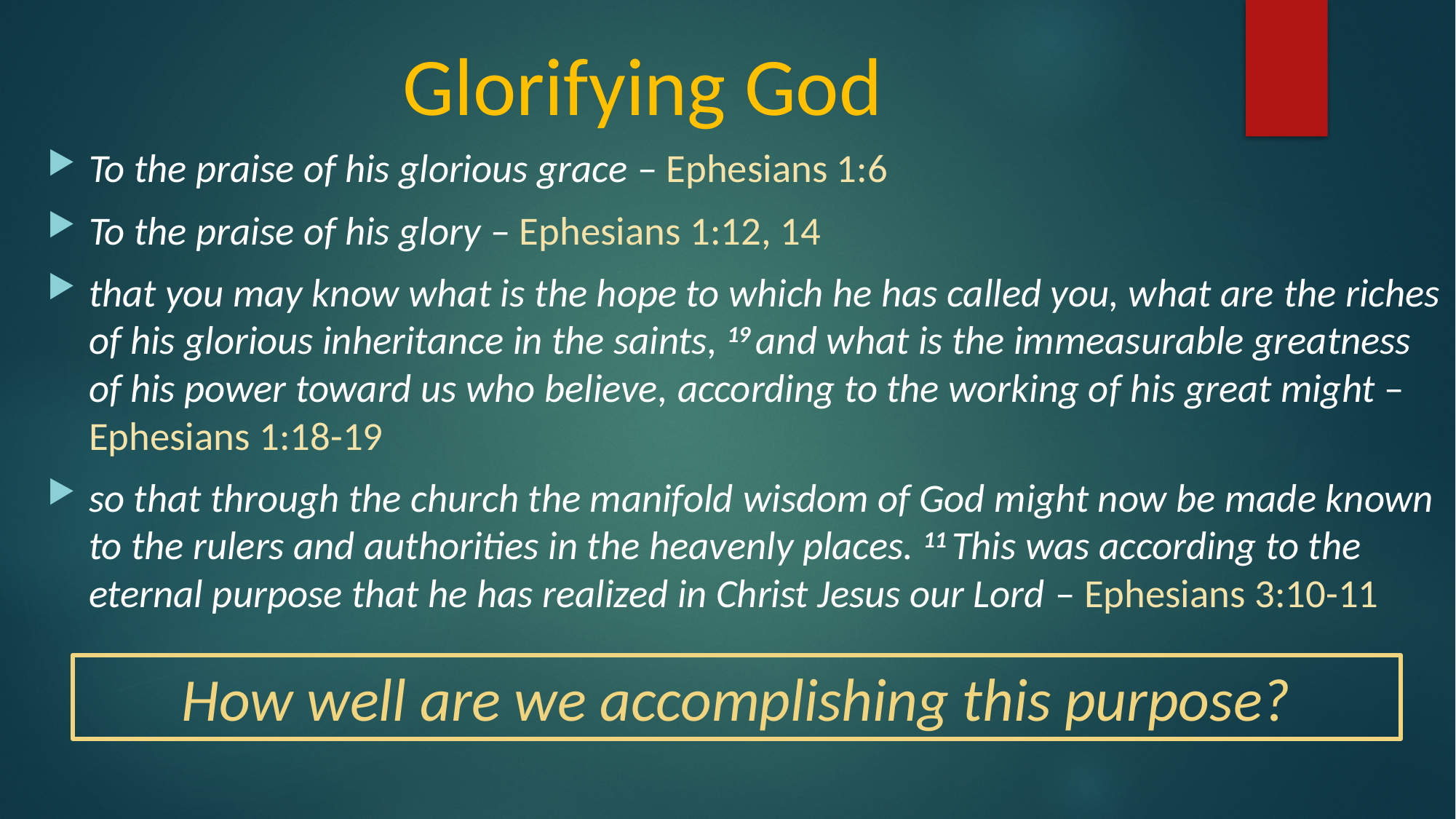

Glorifying God
To the praise of his glorious grace – Ephesians 1:6
To the praise of his glory – Ephesians 1:12, 14
that you may know what is the hope to which he has called you, what are the riches of his glorious inheritance in the saints, 19 and what is the immeasurable greatness of his power toward us who believe, according to the working of his great might – Ephesians 1:18-19
so that through the church the manifold wisdom of God might now be made known to the rulers and authorities in the heavenly places. 11 This was according to the eternal purpose that he has realized in Christ Jesus our Lord – Ephesians 3:10-11

How well are we accomplishing this purpose?